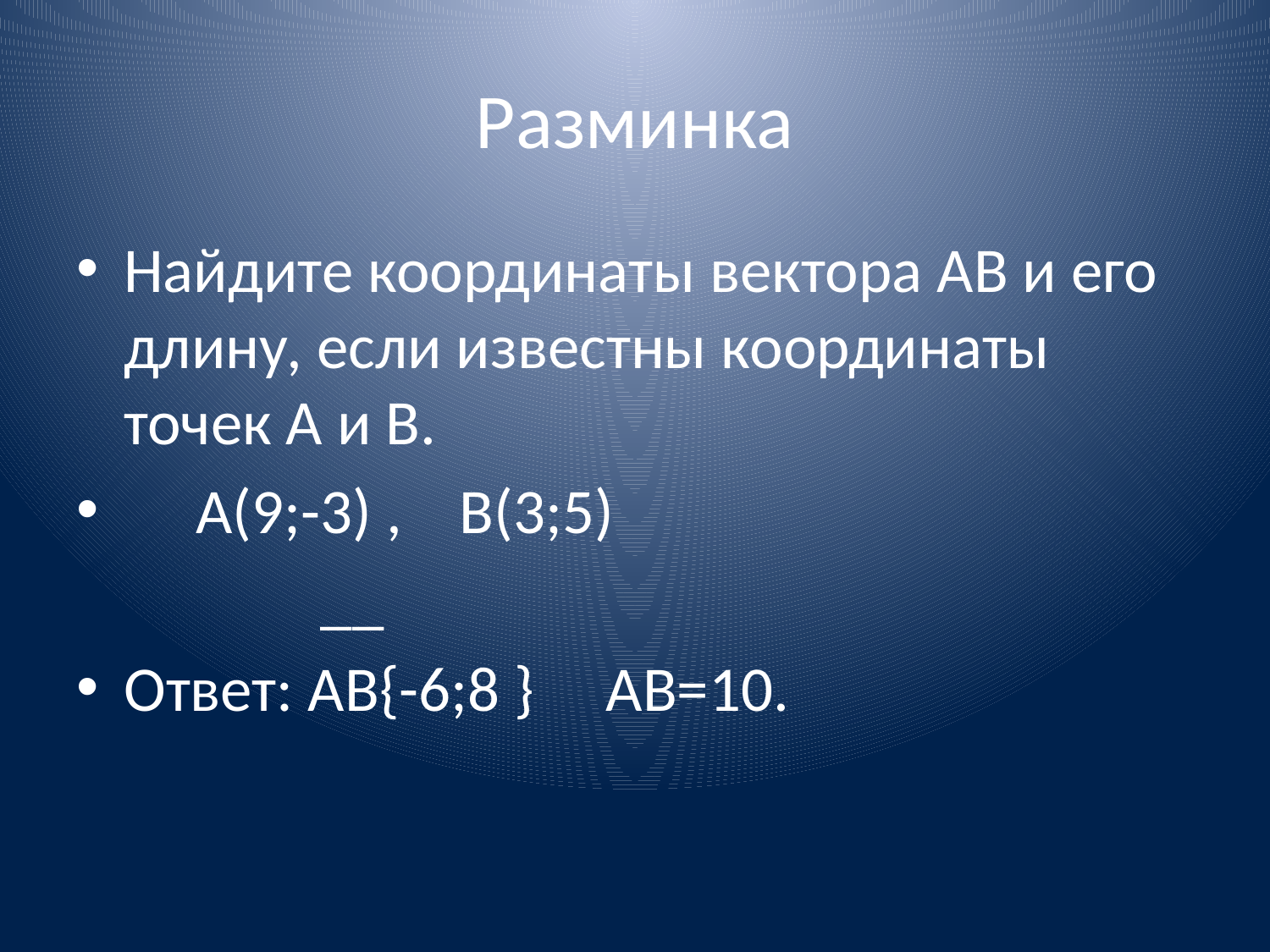

# Разминка
Найдите координаты вектора АВ и его длину, если известны координаты точек А и В.
     А(9;-3) ,    В(3;5)
                 __
Ответ: АВ{-6;8 }     АВ=10.